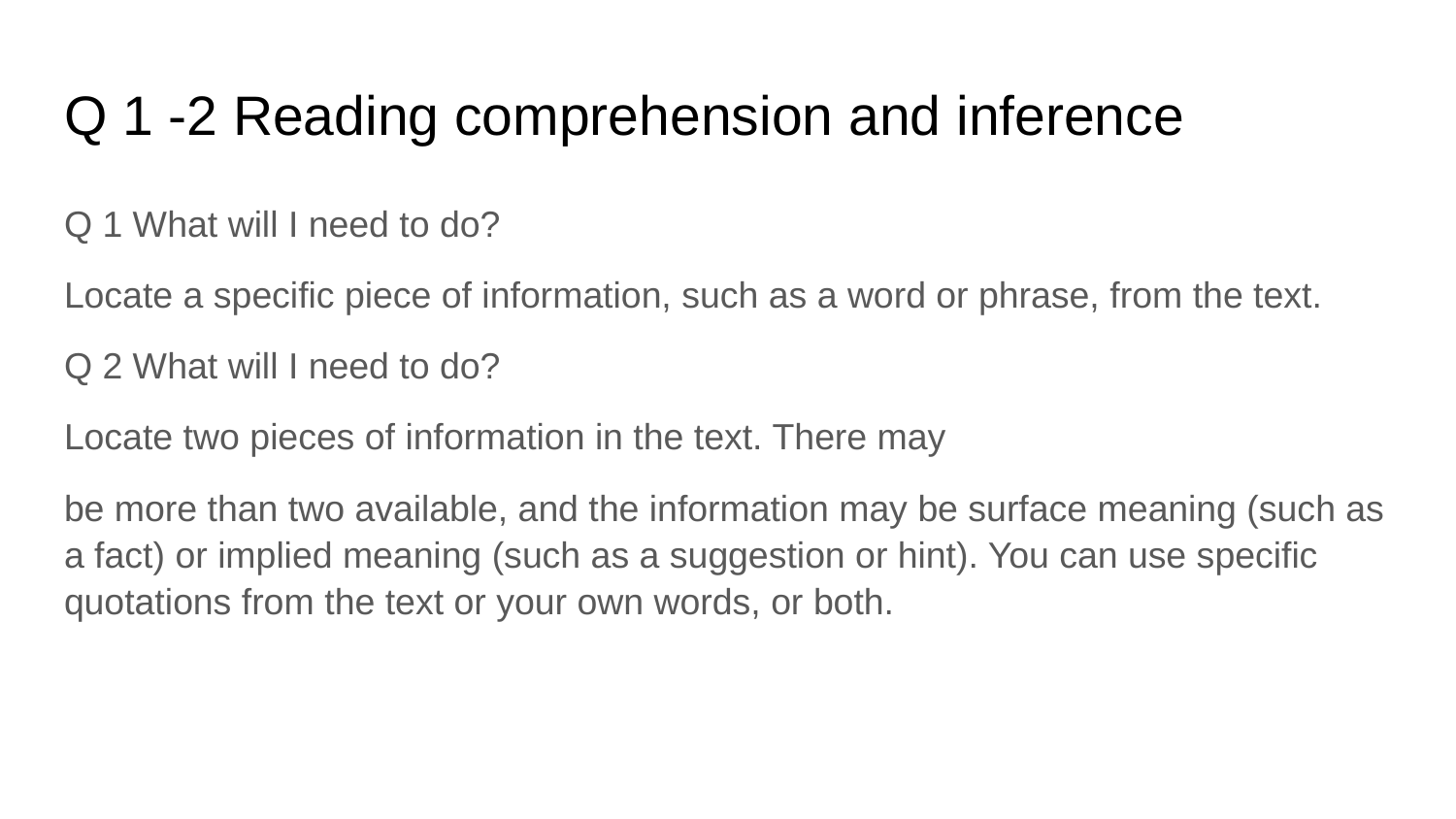

# Q 1 -2 Reading comprehension and inference
Q 1 What will I need to do?
Locate a specific piece of information, such as a word or phrase, from the text.
Q 2 What will I need to do?
Locate two pieces of information in the text. There may
be more than two available, and the information may be surface meaning (such as a fact) or implied meaning (such as a suggestion or hint). You can use specific quotations from the text or your own words, or both.